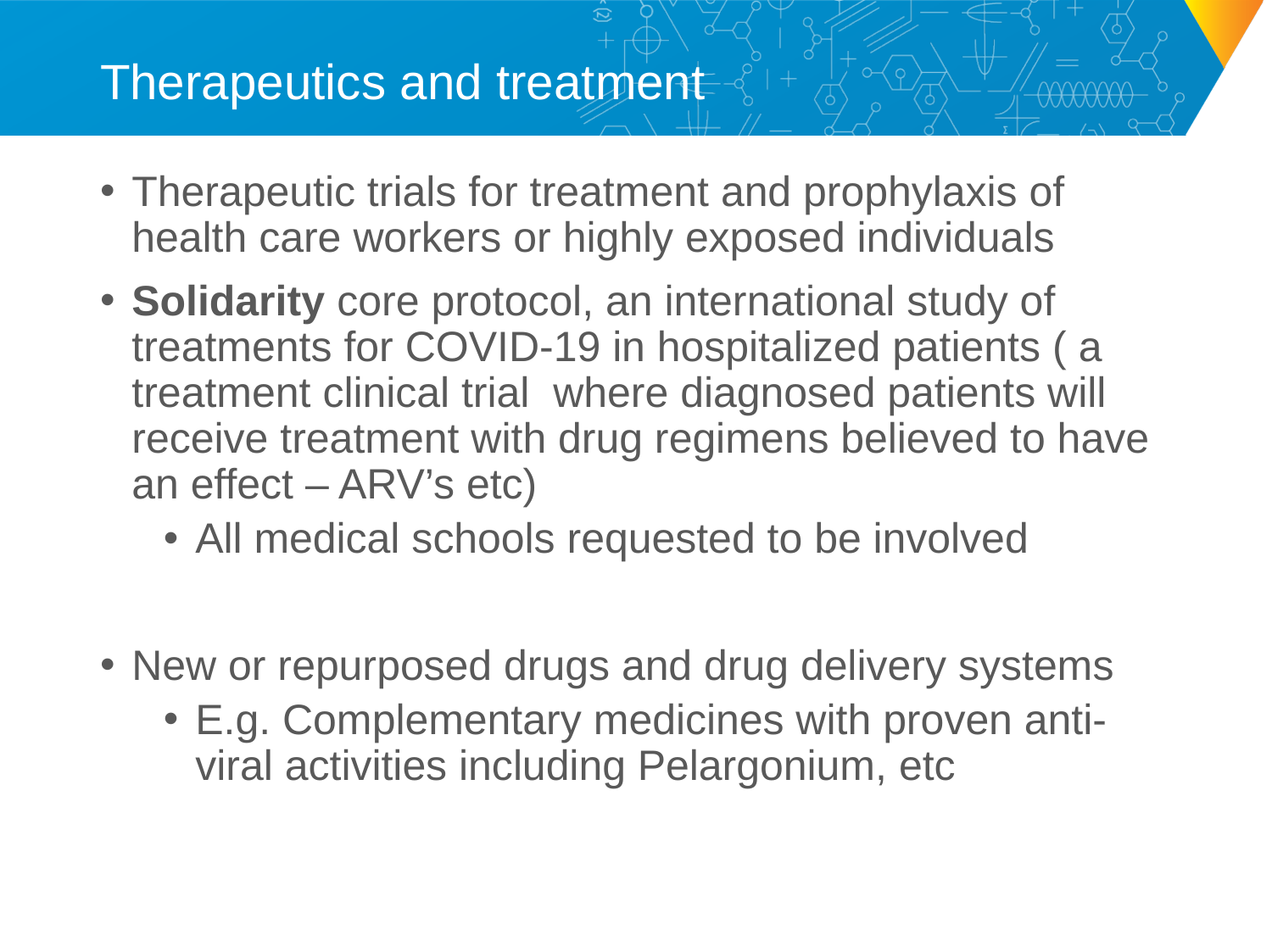

# Therapeutics and treatment
Therapeutic trials for treatment and prophylaxis of health care workers or highly exposed individuals
Solidarity core protocol, an international study of treatments for COVID-19 in hospitalized patients ( a treatment clinical trial  where diagnosed patients will receive treatment with drug regimens believed to have an effect – ARV’s etc)
All medical schools requested to be involved

New or repurposed drugs and drug delivery systems
E.g. Complementary medicines with proven anti-viral activities including Pelargonium, etc